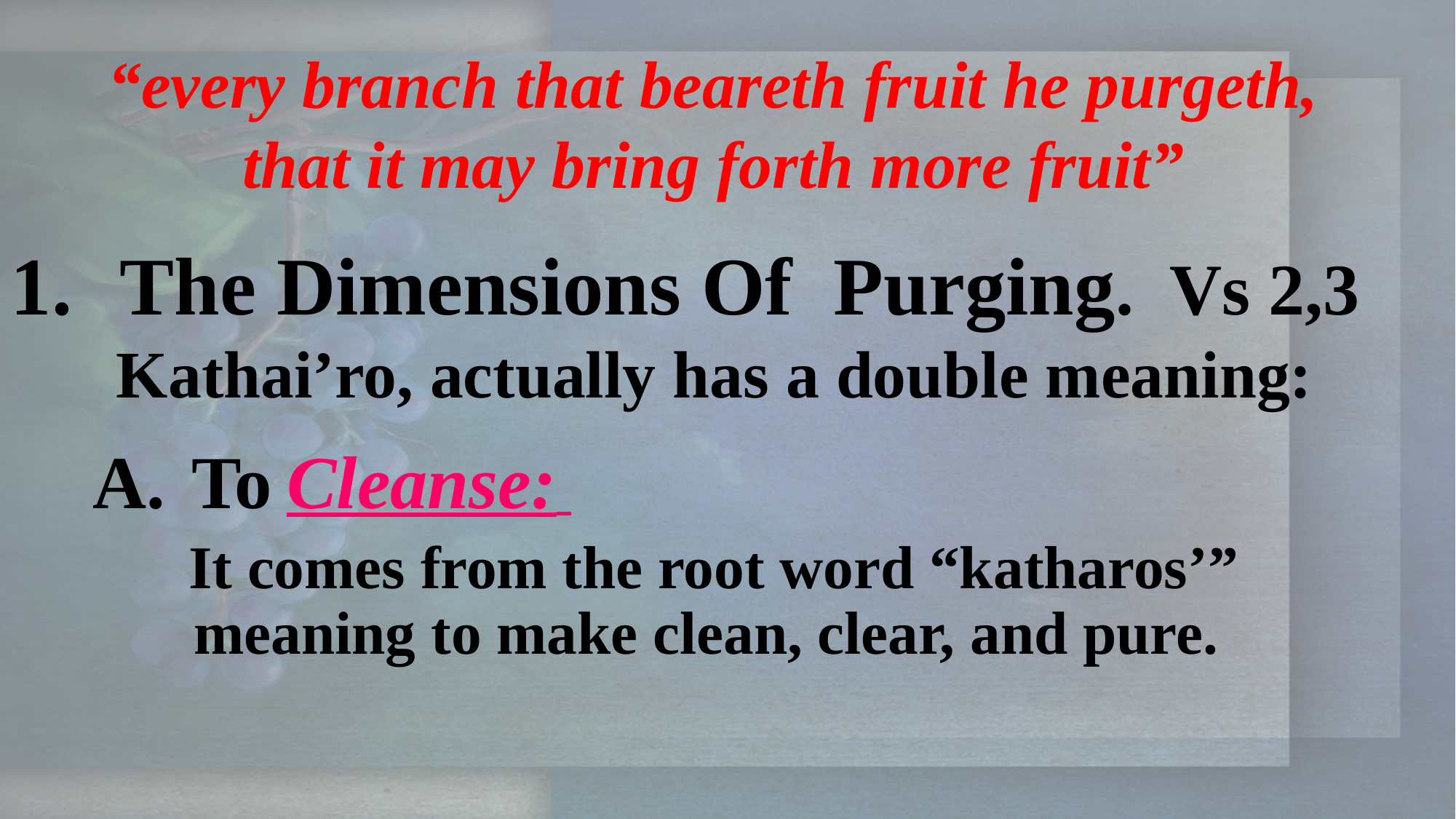

“every branch that beareth fruit he purgeth,
 that it may bring forth more fruit”
The Dimensions Of  Purging.  Vs 2,3
       Kathai’ro, actually has a double meaning:
To Cleanse:
It comes from the root word “katharos’” meaning to make clean, clear, and pure.